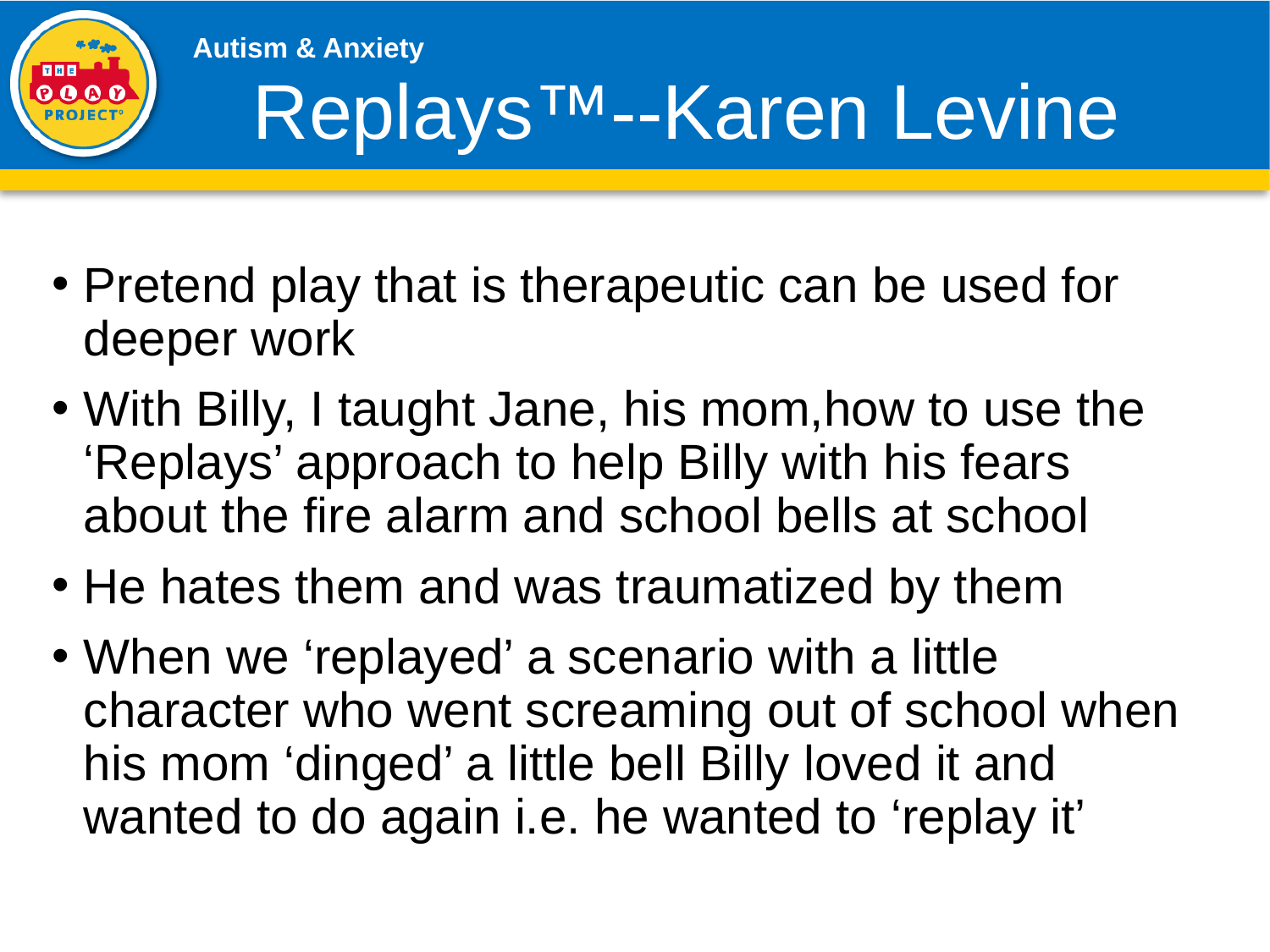

# Replays™--Karen Levine
Pretend play that is therapeutic can be used for deeper work
With Billy, I taught Jane, his mom,how to use the ‘Replays’ approach to help Billy with his fears about the fire alarm and school bells at school
He hates them and was traumatized by them
When we ‘replayed’ a scenario with a little character who went screaming out of school when his mom ‘dinged’ a little bell Billy loved it and wanted to do again i.e. he wanted to ‘replay it’